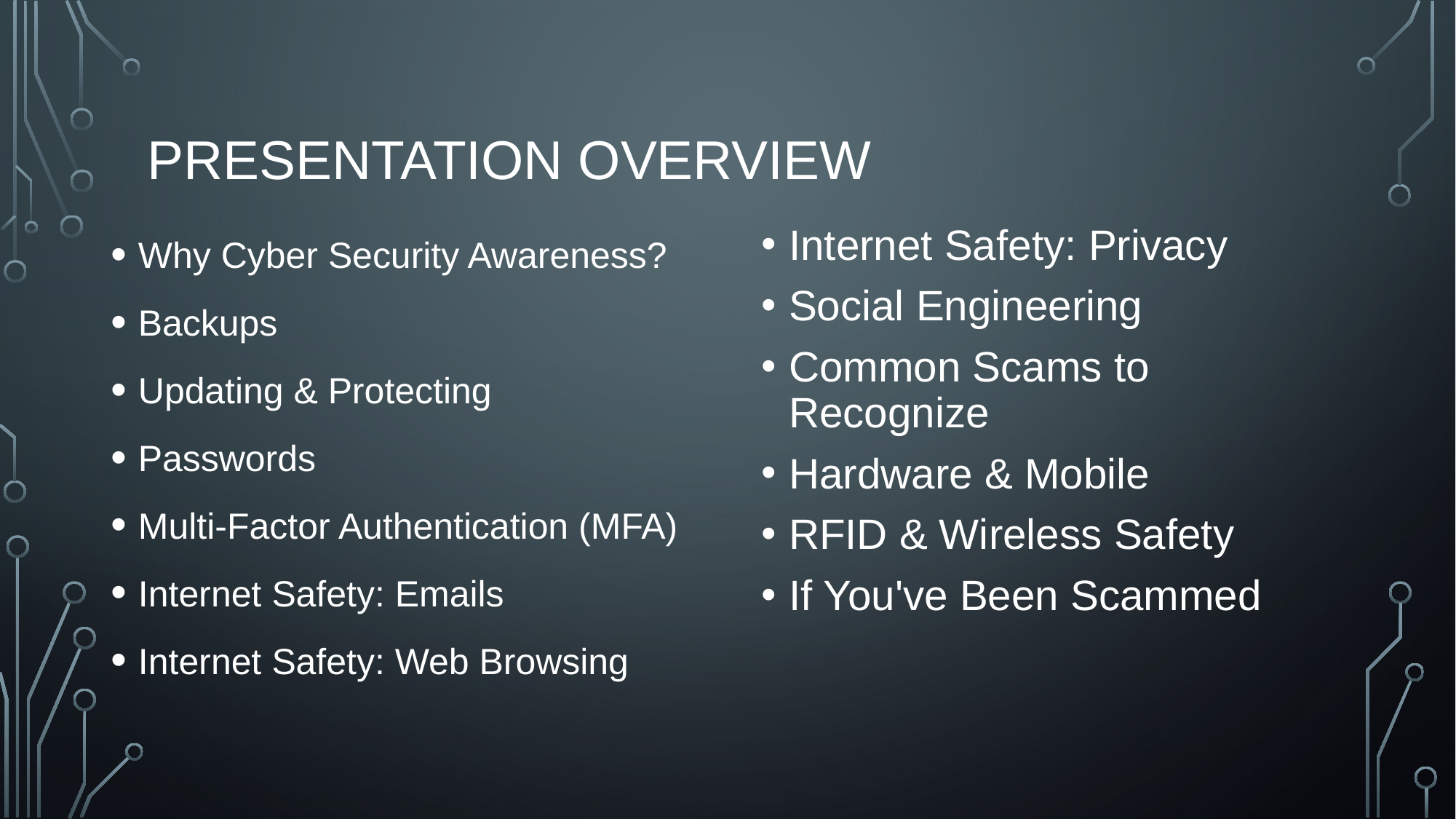

# Presentation Overview
Why Cyber Security Awareness?
Backups
Updating & Protecting
Passwords
Multi-Factor Authentication (MFA)
Internet Safety: Emails
Internet Safety: Web Browsing
Internet Safety: Privacy
Social Engineering
Common Scams to Recognize
Hardware & Mobile
RFID & Wireless Safety
If You've Been Scammed